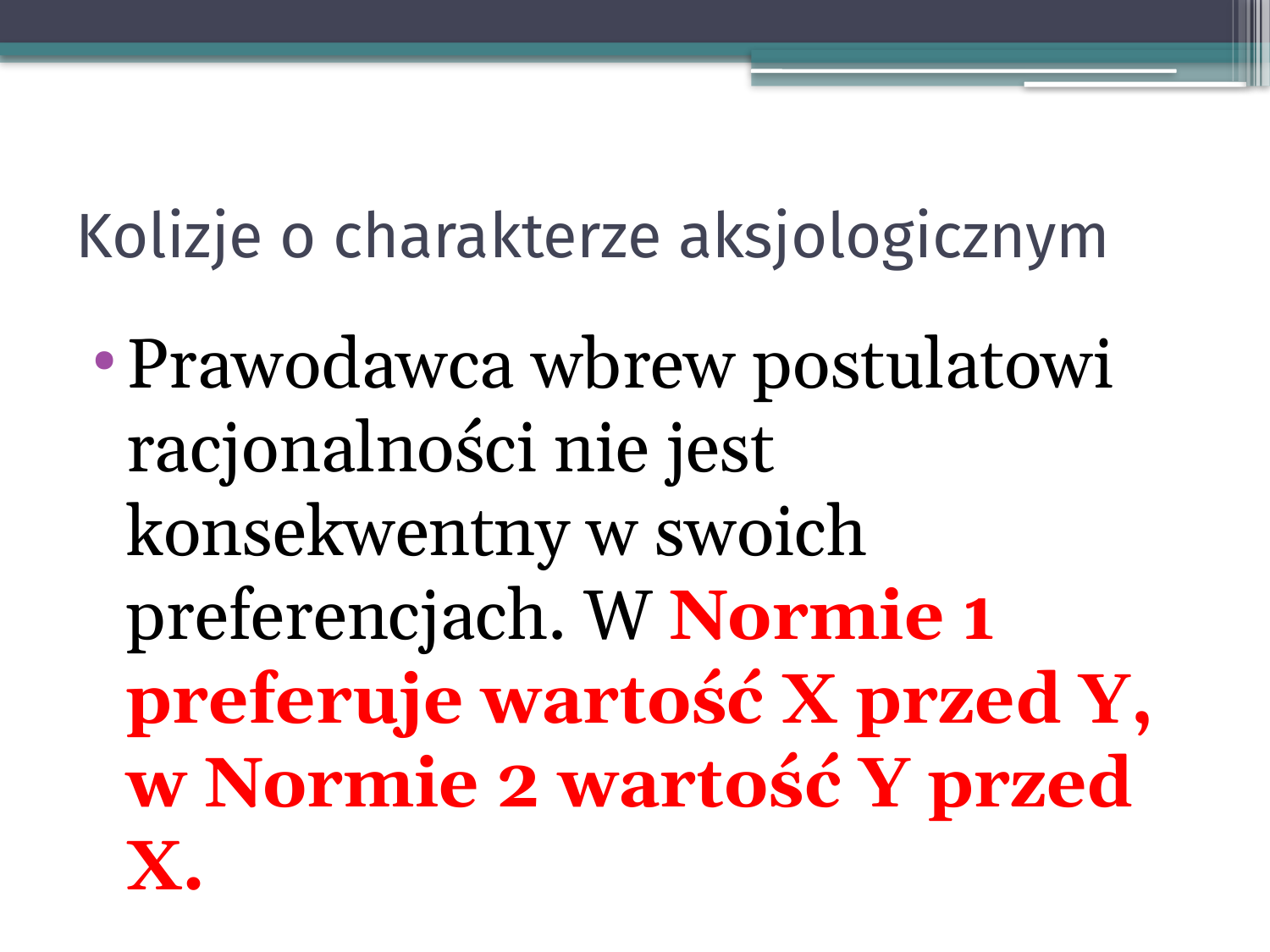

# Kolizje o charakterze aksjologicznym
Prawodawca wbrew postulatowi racjonalności nie jest konsekwentny w swoich preferencjach. W Normie 1 preferuje wartość X przed Y, w Normie 2 wartość Y przed X.